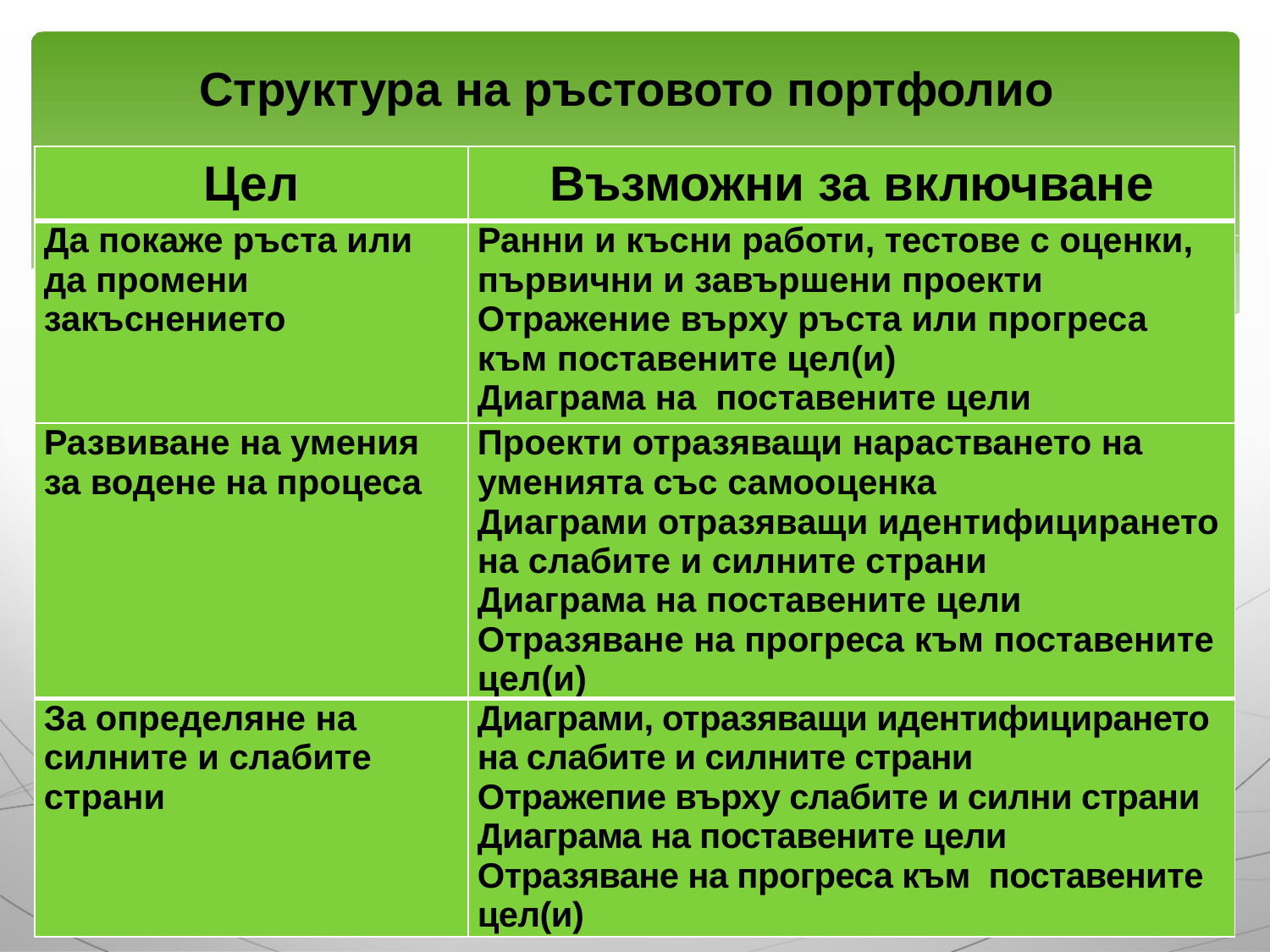

# Структура на ръстовото портфолио
| Цел | Възможни за включване |
| --- | --- |
| Да покаже ръста или да промени закъснението | Ранни и късни работи, тестове с оценки, първични и завършени проекти Отражение върху ръста или прогреса към поставените цел(и) Диаграма на поставените цели |
| Развиване на умения за водене на процеса | Проекти отразяващи нарастването на уменията със самооценка Диаграми отразяващи идентифицирането на слабите и силните страни Диаграма на поставените цели Отразяване на прогреса към поставените цел(и) |
| За определяне на силните и слабите страни | Диаграми, отразяващи идентифицирането на слабите и силните страни Отражепие върху слабите и силни страни Диаграма на поставените цели Отразяване на прогреса към поставените цел(и) |